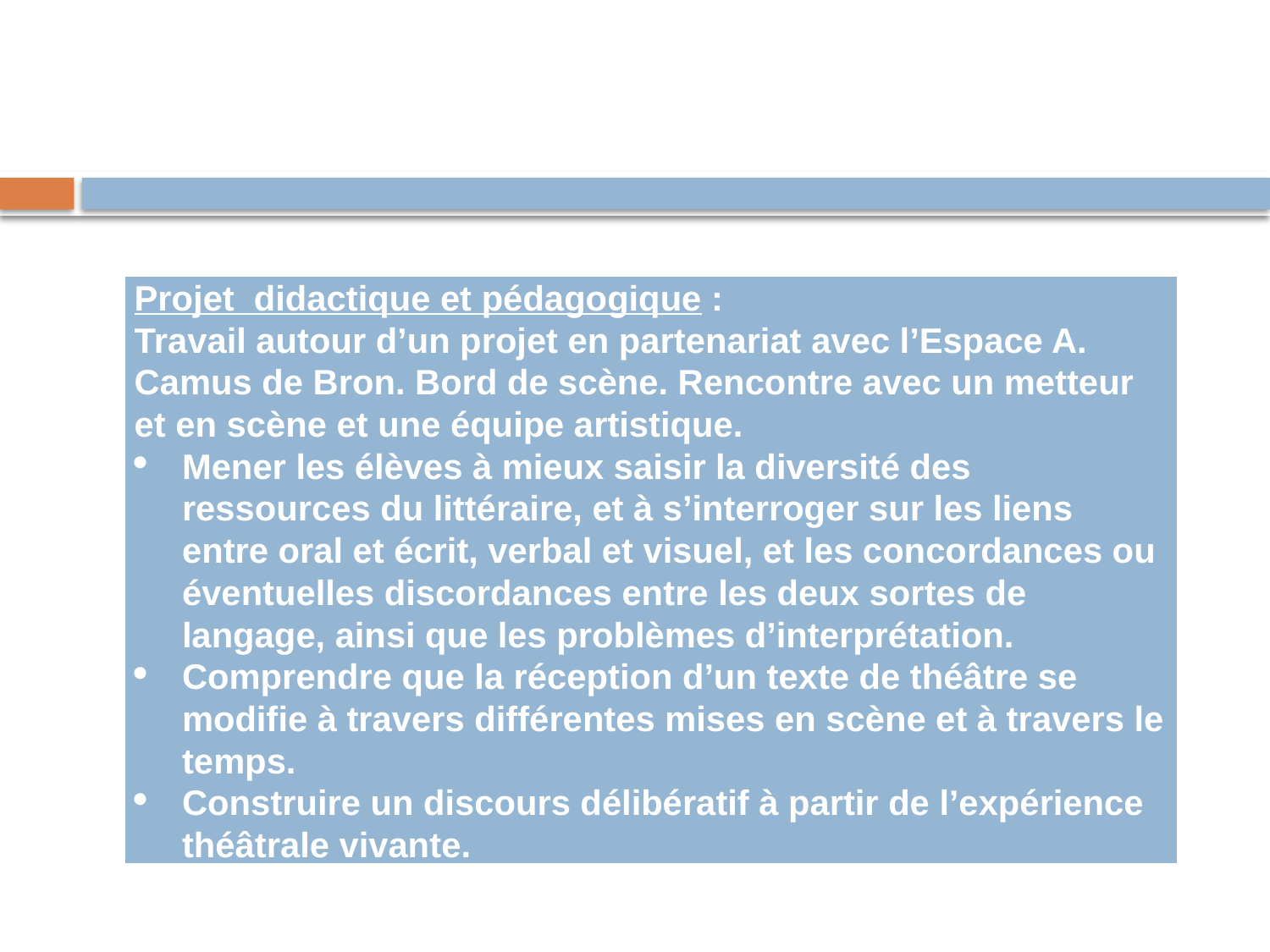

#
| Projet didactique et pédagogique : Travail autour d’un projet en partenariat avec l’Espace A. Camus de Bron. Bord de scène. Rencontre avec un metteur et en scène et une équipe artistique. Mener les élèves à mieux saisir la diversité des ressources du littéraire, et à s’interroger sur les liens entre oral et écrit, verbal et visuel, et les concordances ou éventuelles discordances entre les deux sortes de langage, ainsi que les problèmes d’interprétation. Comprendre que la réception d’un texte de théâtre se modifie à travers différentes mises en scène et à travers le temps. Construire un discours délibératif à partir de l’expérience théâtrale vivante. |
| --- |